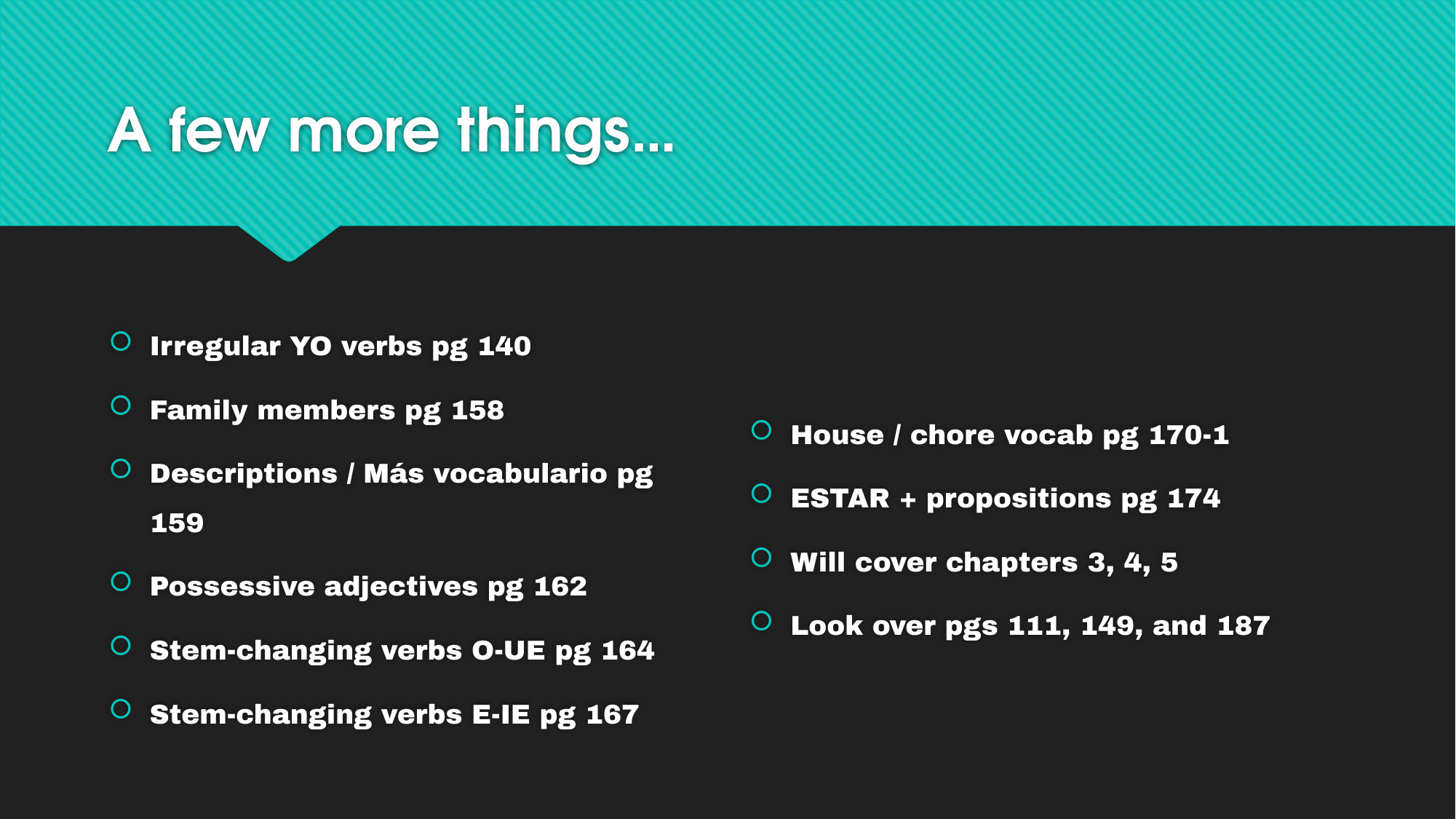

# A few more things…
Irregular YO verbs pg 140
Family members pg 158
Descriptions / Más vocabulario pg 159
Possessive adjectives pg 162
Stem-changing verbs O-UE pg 164
Stem-changing verbs E-IE pg 167
House / chore vocab pg 170-1
ESTAR + propositions pg 174
Will cover chapters 3, 4, 5
Look over pgs 111, 149, and 187